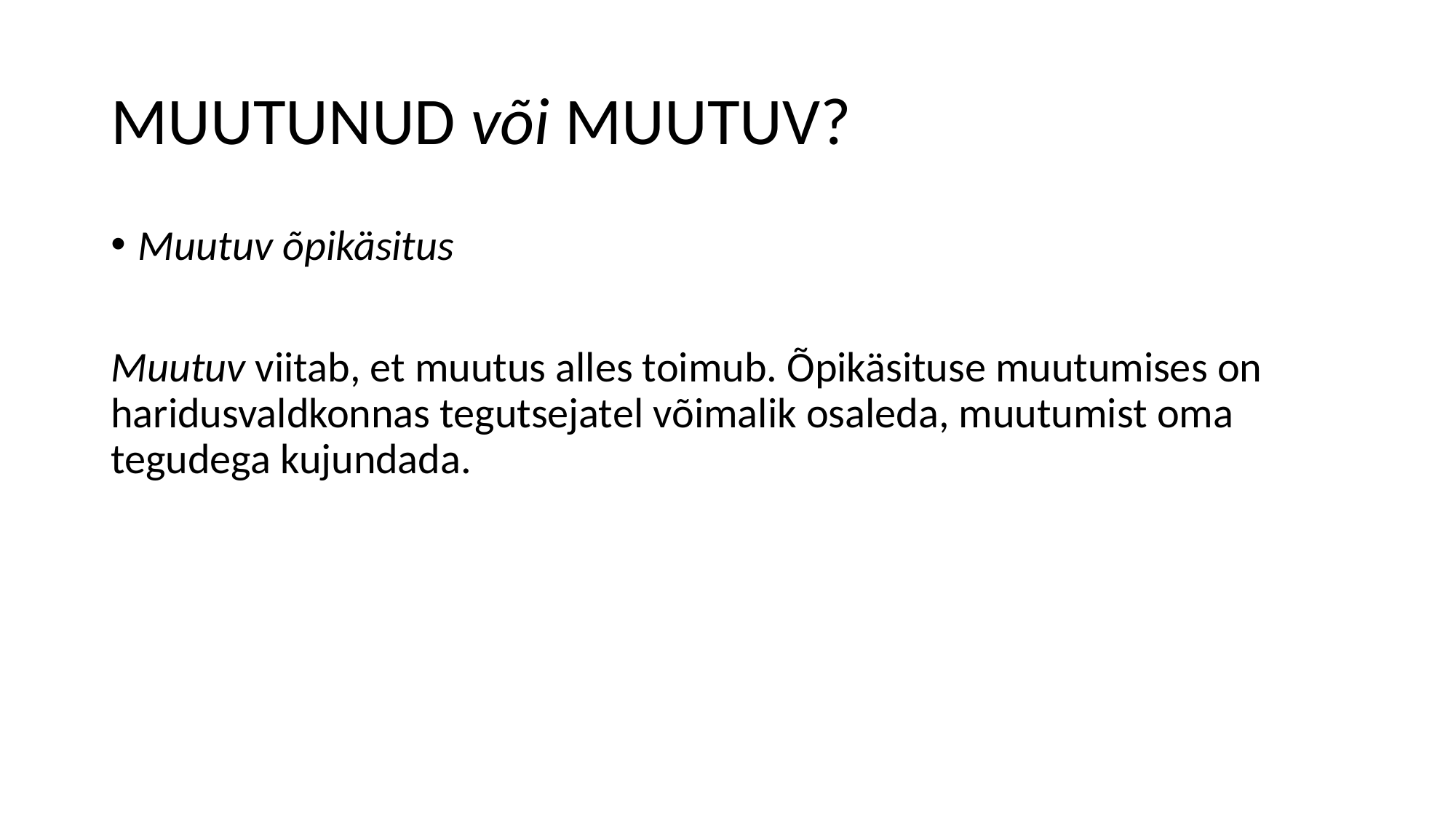

# MUUTUNUD või MUUTUV?
Muutuv õpikäsitus

Muutuv viitab, et muutus alles toimub. Õpikäsituse muutumises on haridusvaldkonnas tegutsejatel võimalik osaleda, muutumist oma tegudega kujundada.